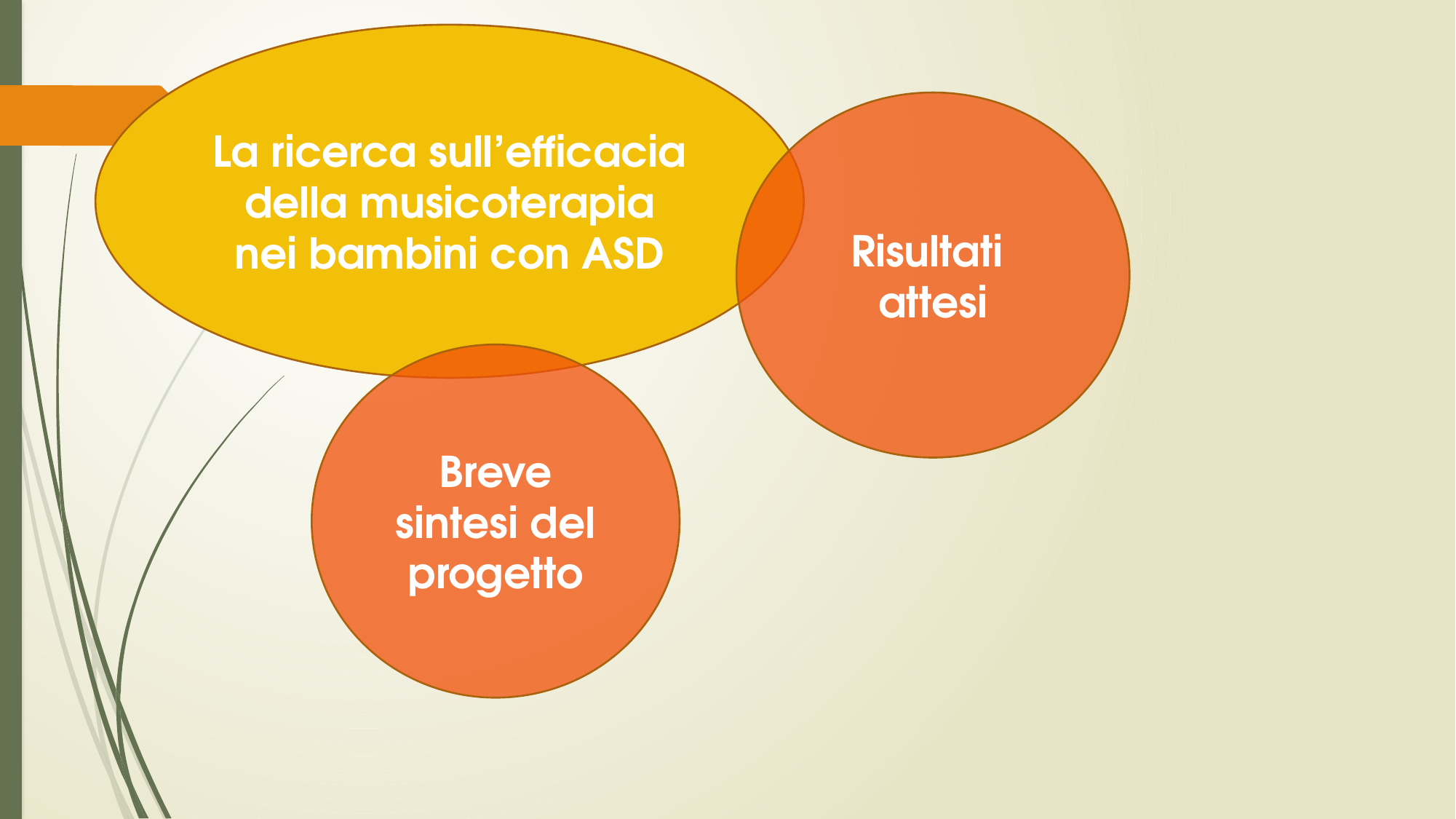

La ricerca sull’efficacia della musicoterapia nei bambini con ASD
Risultati
attesi
Breve sintesi del progetto